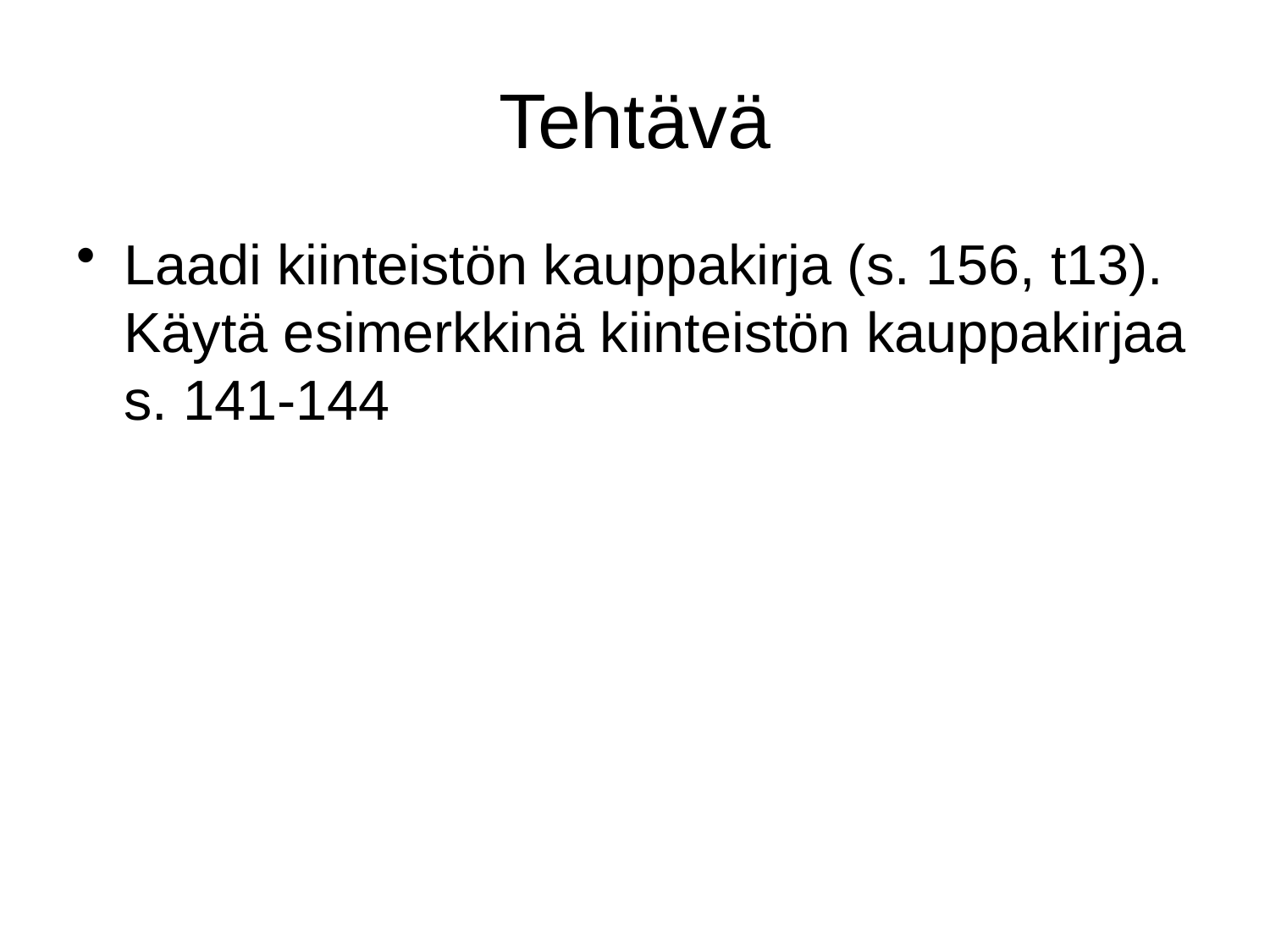

# Tehtävä
Laadi kiinteistön kauppakirja (s. 156, t13). Käytä esimerkkinä kiinteistön kauppakirjaa s. 141-144